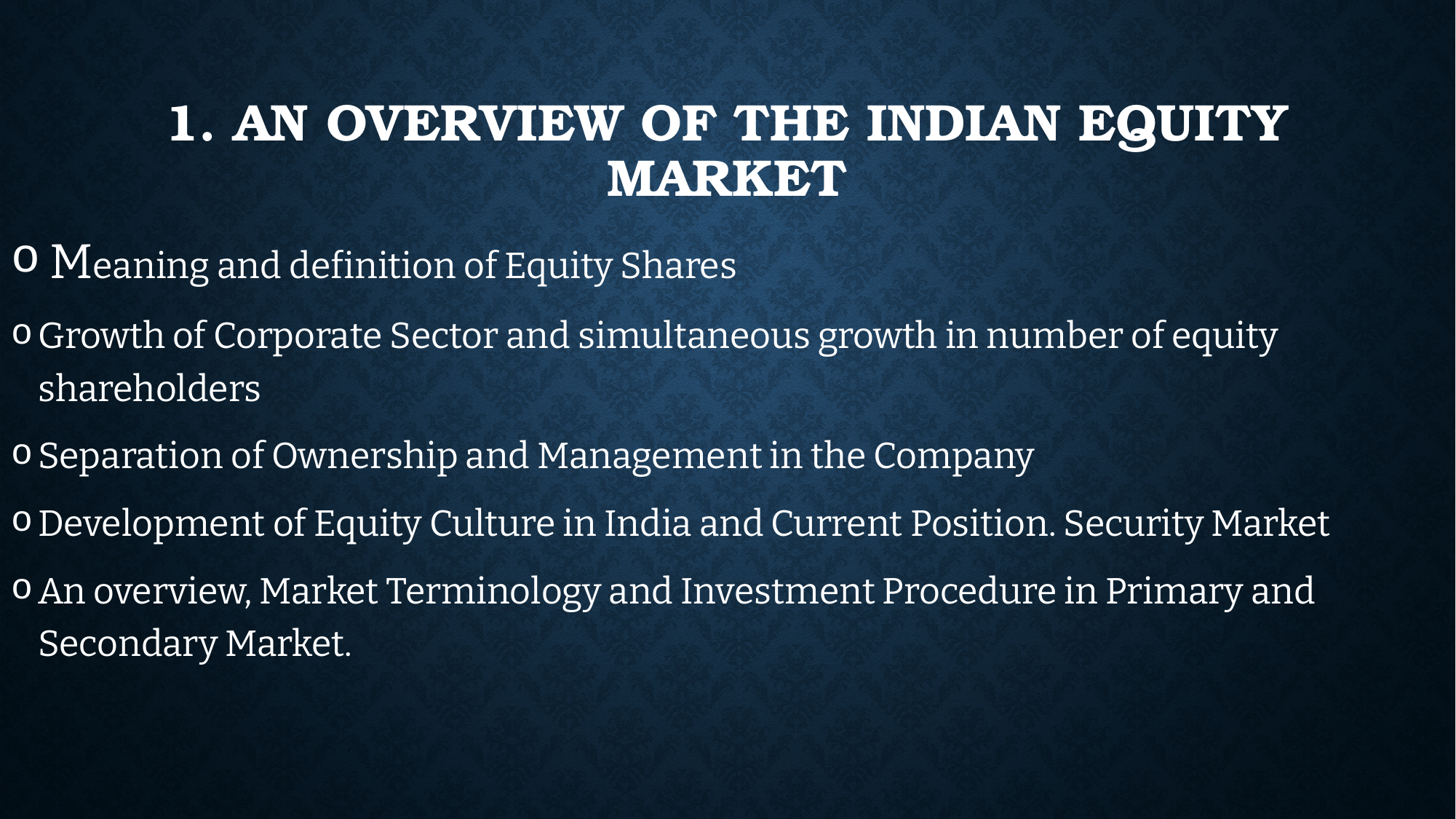

# 1. An Overview of the Indian Equity Market
 Meaning and definition of Equity Shares
Growth of Corporate Sector and simultaneous growth in number of equity shareholders
Separation of Ownership and Management in the Company
Development of Equity Culture in India and Current Position. Security Market
An overview, Market Terminology and Investment Procedure in Primary and Secondary Market.